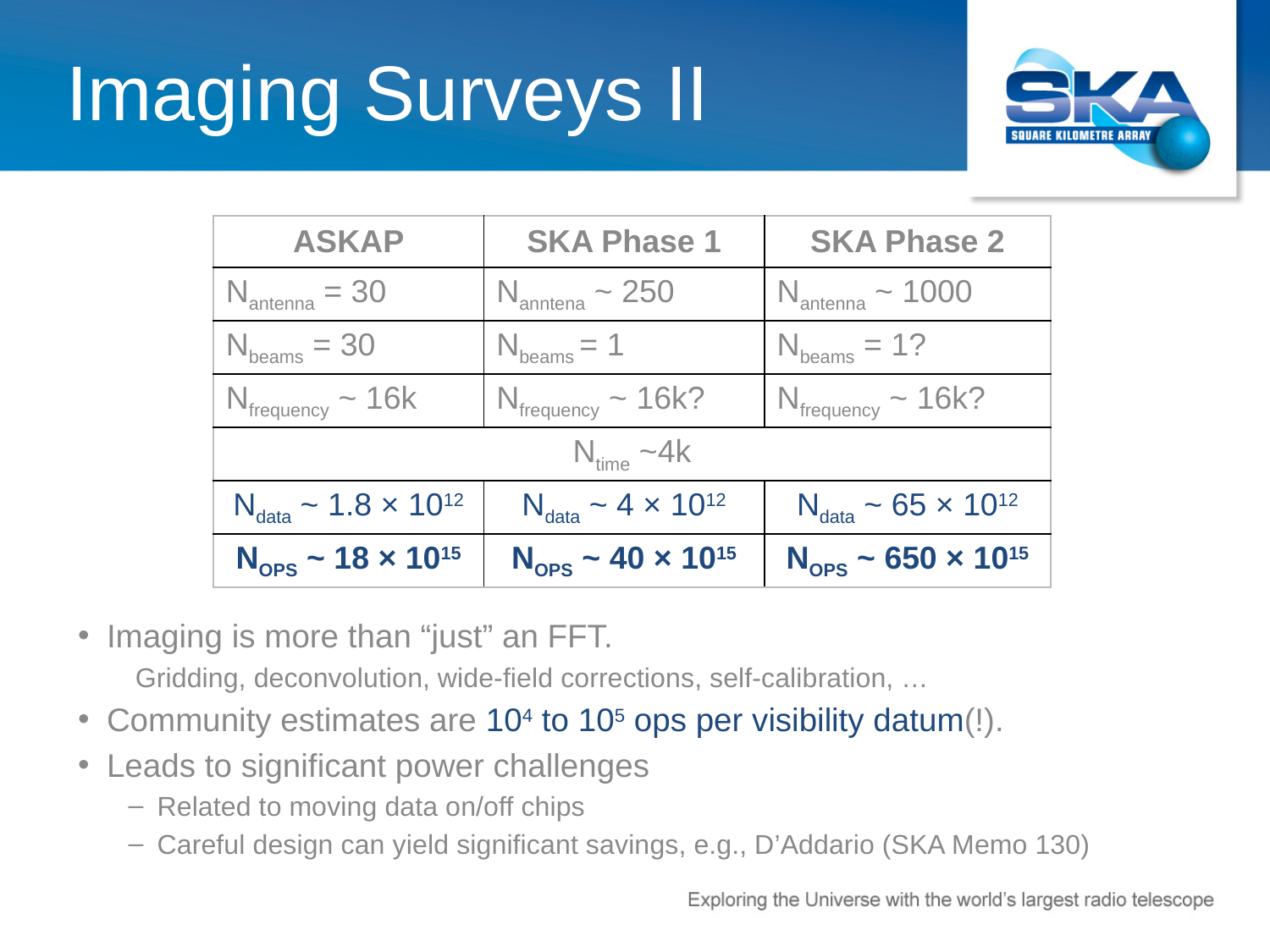

# Imaging Surveys II
| ASKAP | SKA Phase 1 | SKA Phase 2 |
| --- | --- | --- |
| Nantenna = 30 | Nanntena ~ 250 | Nantenna ~ 1000 |
| Nbeams = 30 | Nbeams = 1 | Nbeams = 1? |
| Nfrequency ~ 16k | Nfrequency ~ 16k? | Nfrequency ~ 16k? |
| Ntime ~4k |  |  |
| Ndata ~ 1.8 × 1012 | Ndata ~ 4 × 1012 | Ndata ~ 65 × 1012 |
| NOPS ~ 18 × 1015 | NOPS ~ 40 × 1015 | NOPS ~ 650 × 1015 |
Imaging is more than “just” an FFT.
Gridding, deconvolution, wide-field corrections, self-calibration, …
Community estimates are 104 to 105 ops per visibility datum(!).
Leads to significant power challenges
Related to moving data on/off chips
Careful design can yield significant savings, e.g., D’Addario (SKA Memo 130)